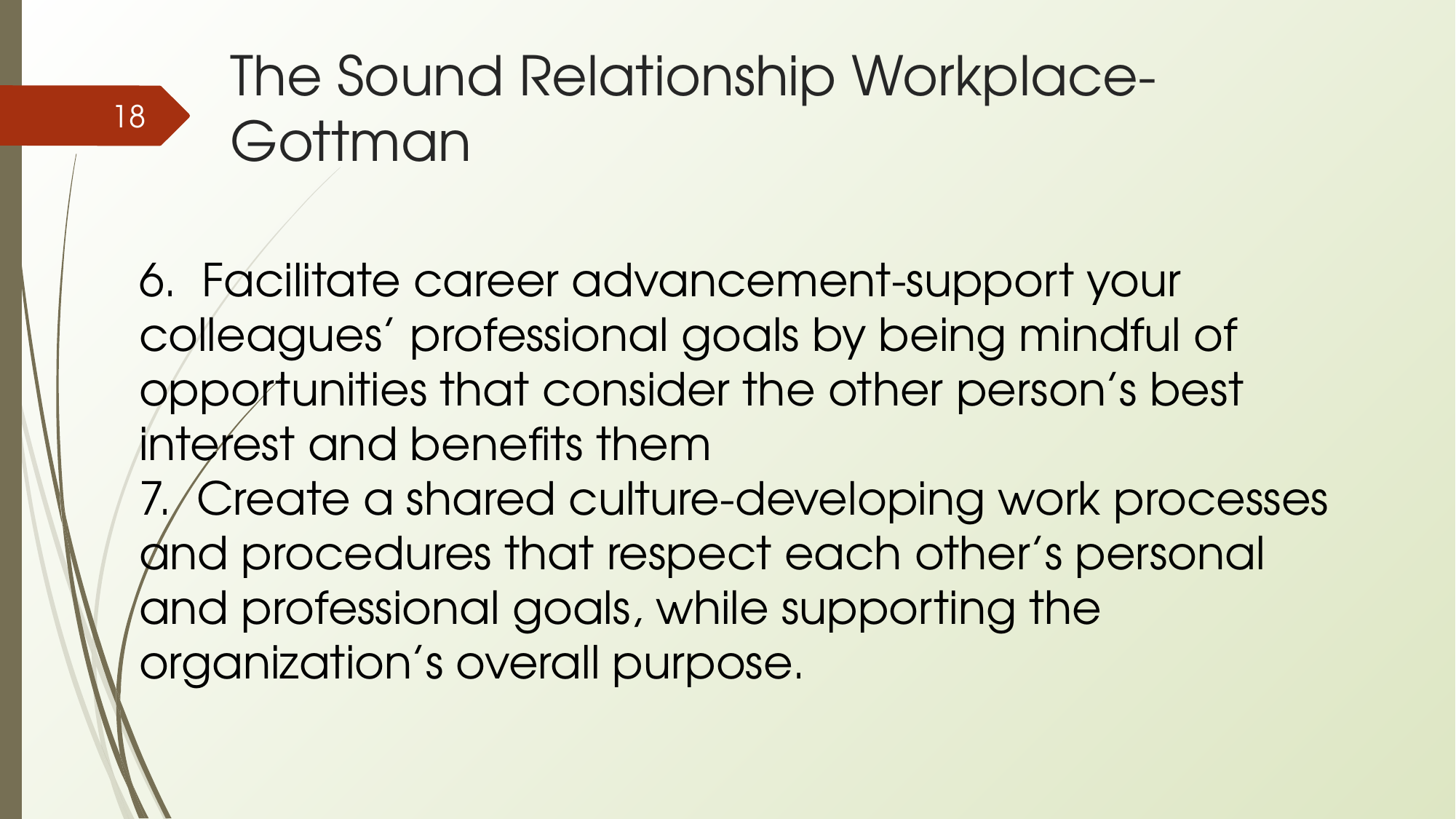

# The Sound Relationship Workplace-Gottman
18
6.  Facilitate career advancement-support your colleagues’ professional goals by being mindful of opportunities that consider the other person’s best interest and benefits them
7.  Create a shared culture-developing work processes and procedures that respect each other’s personal and professional goals, while supporting the organization’s overall purpose.